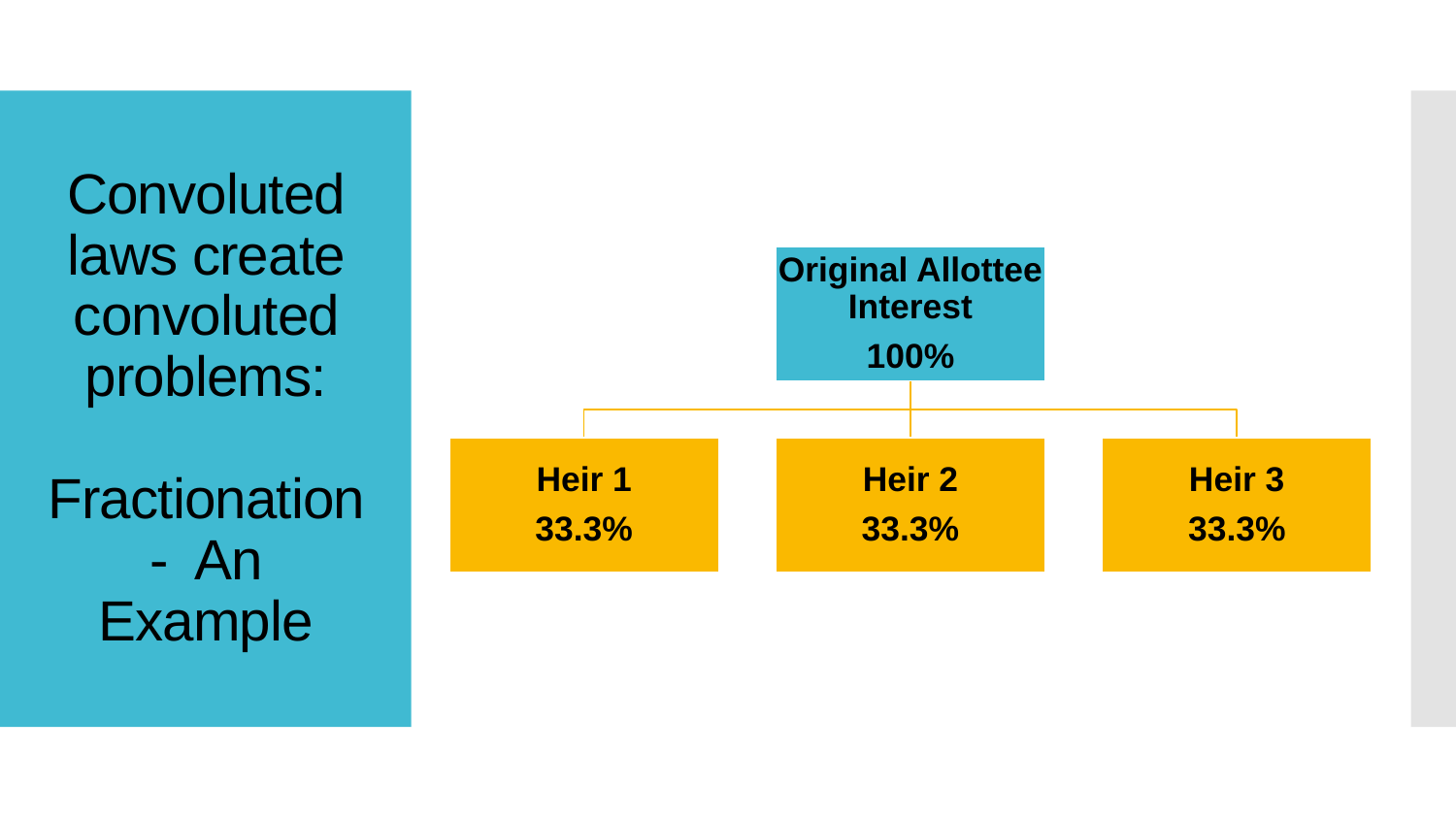

Original Allottee Interest
100%
Heir 1
33.3%
Heir 2
33.3%
Heir 3
33.3%
# Convoluted laws create convoluted problems: Fractionation -  An Example